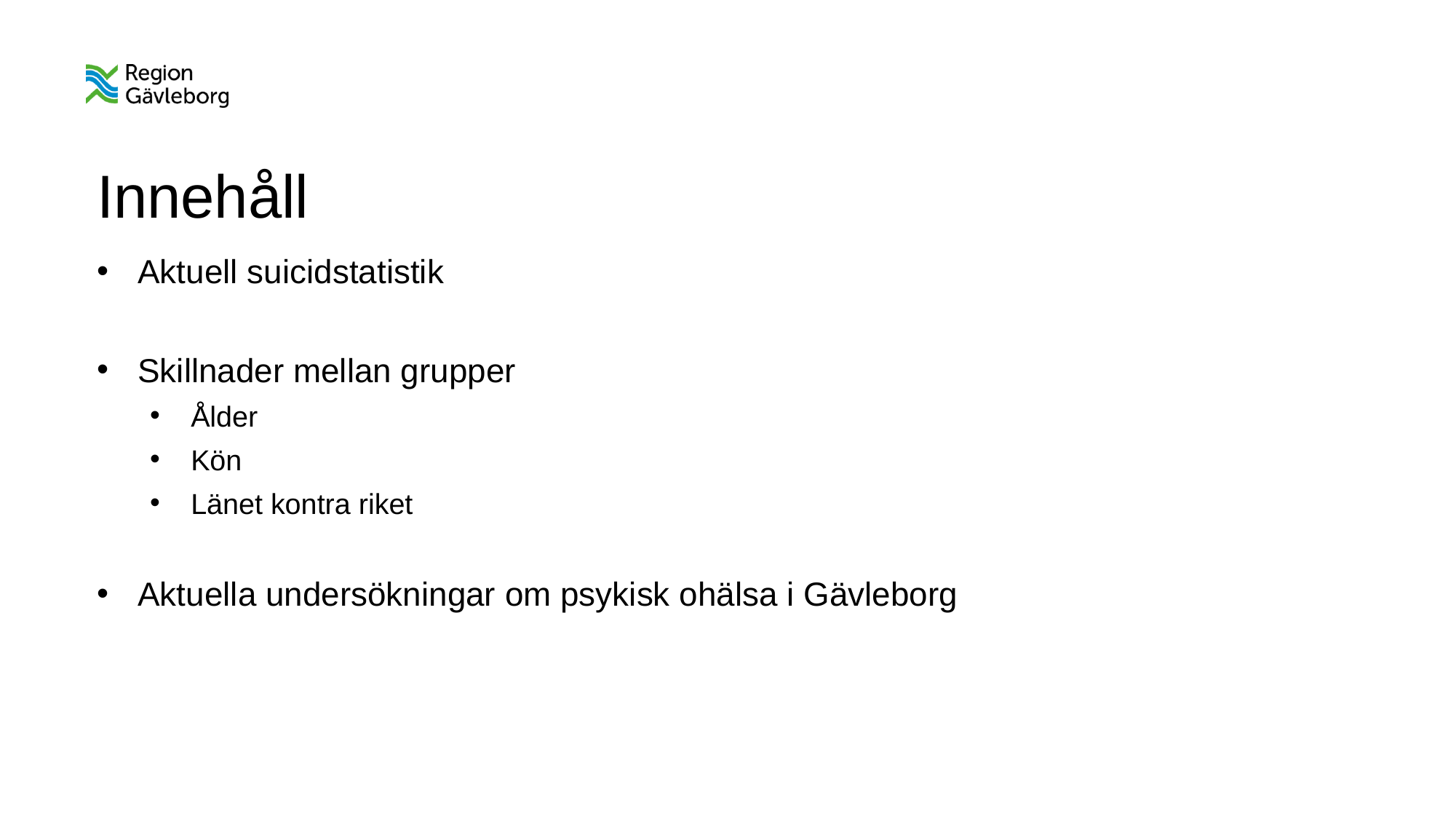

# Innehåll
Aktuell suicidstatistik

Skillnader mellan grupper
Ålder
Kön
Länet kontra riket

Aktuella undersökningar om psykisk ohälsa i Gävleborg